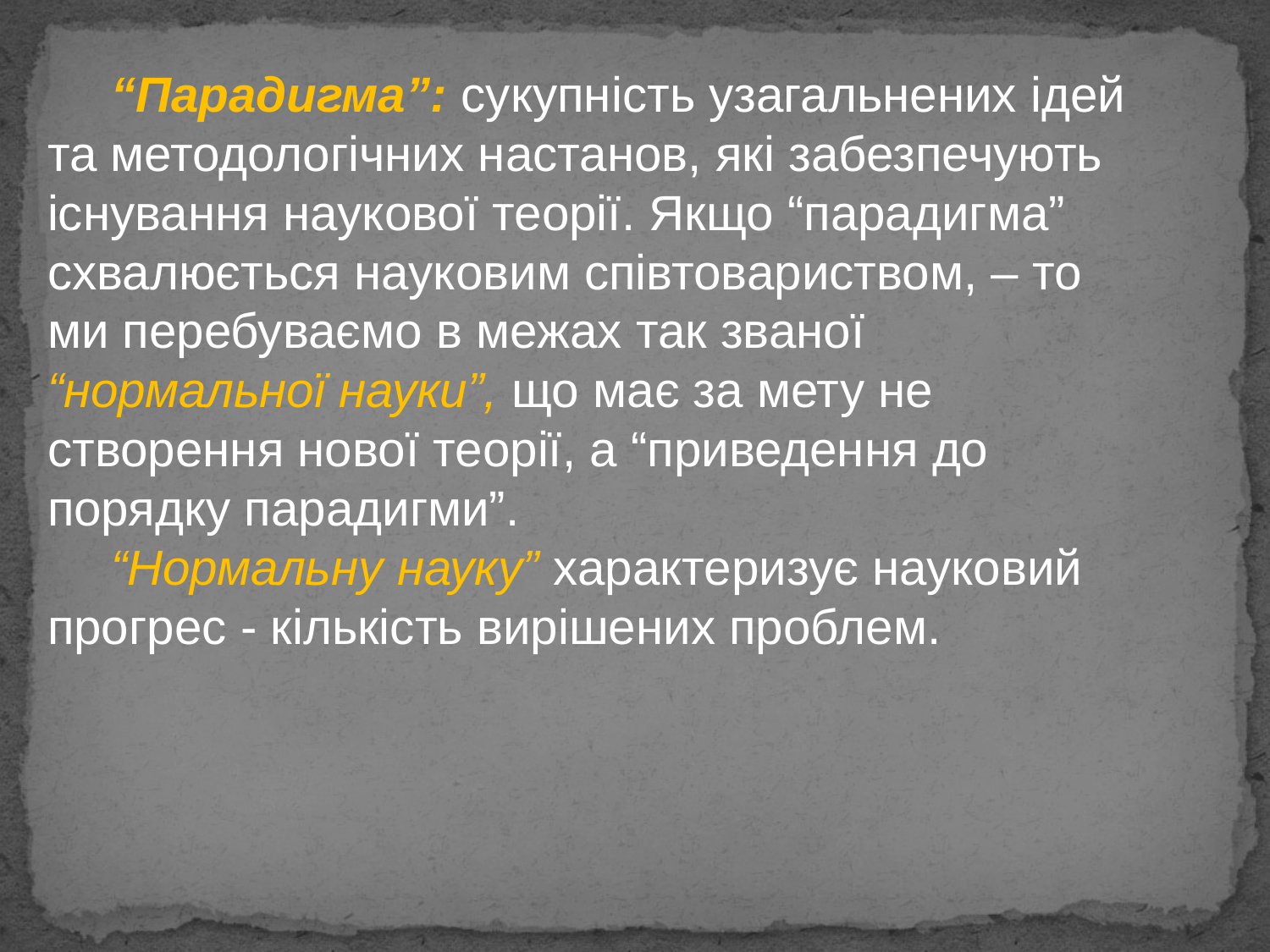

“Парадигма”: сукупність узагальнених ідей та методологічних настанов, які забезпечують існування наукової теорії. Якщо “парадигма” схвалюється науковим співтовариством, – то ми перебуваємо в межах так званої “нормальної науки”, що має за мету не створення нової теорії, а “приведення до порядку парадигми”.
“Нормальну науку” характеризує науковий прогрес - кількість вирішених проблем.